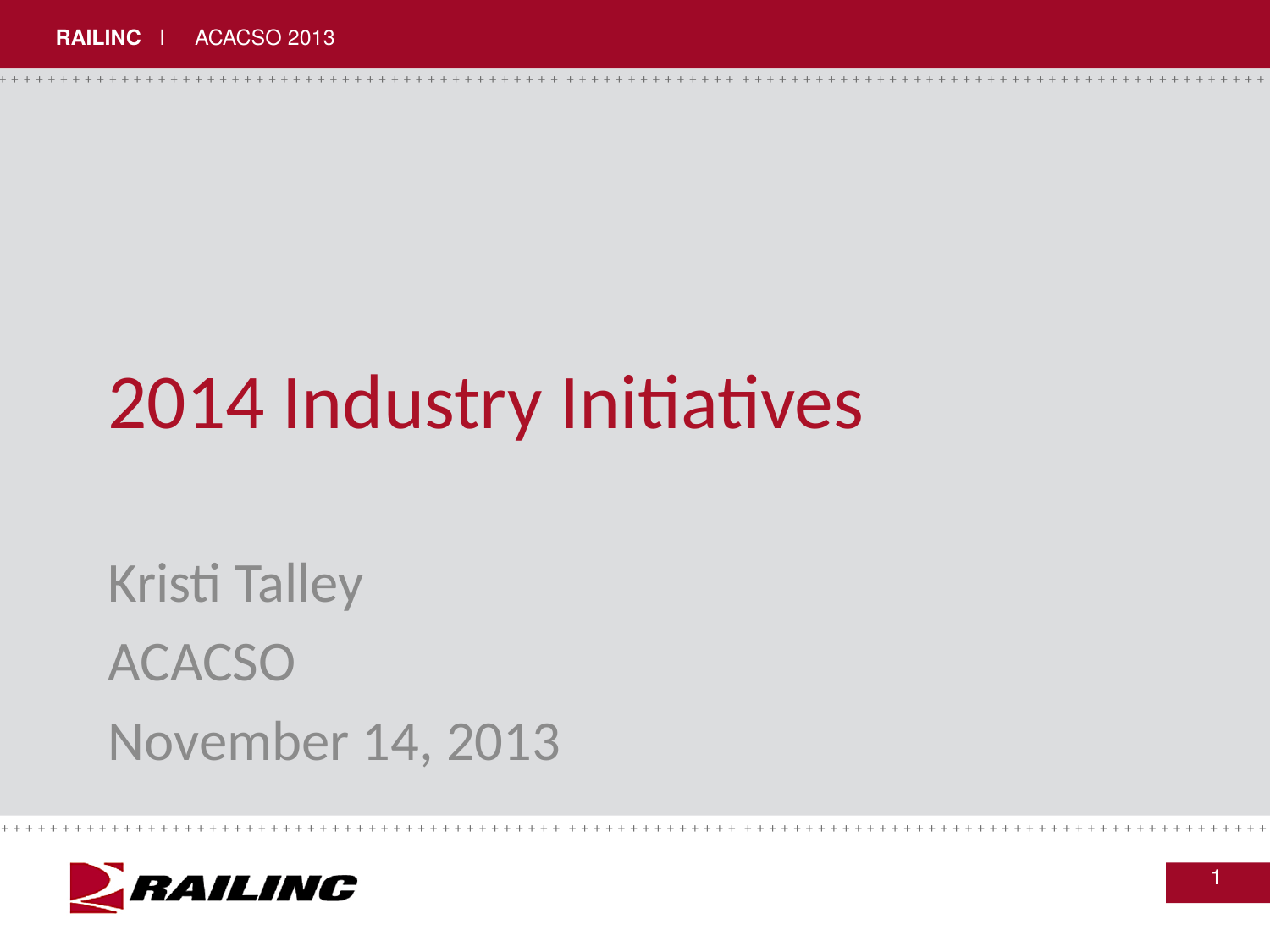

# 2014 Industry Initiatives
Kristi Talley
ACACSO
November 14, 2013
1